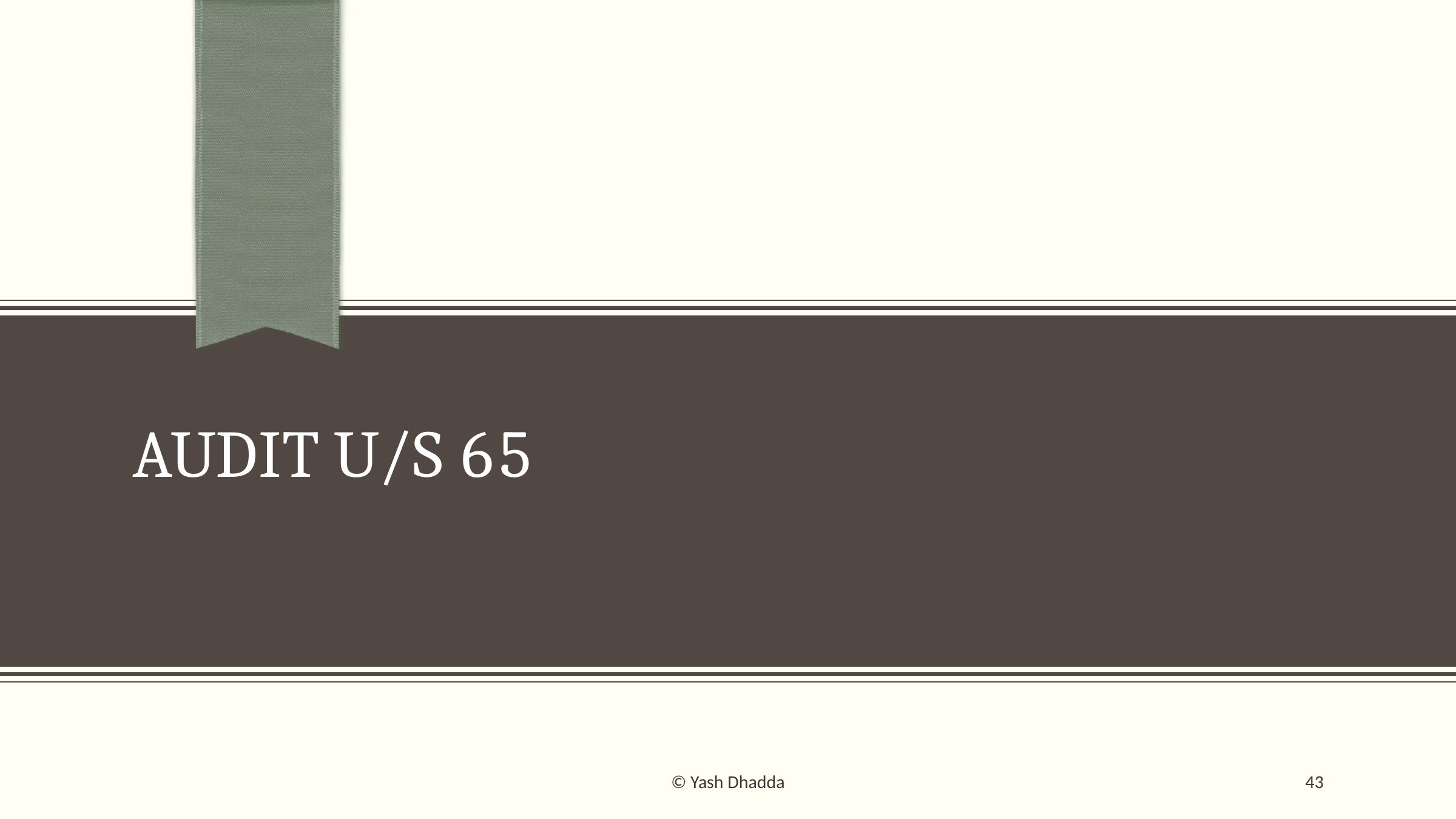

# AUDIT U/S 65

© Yash Dhadda
43